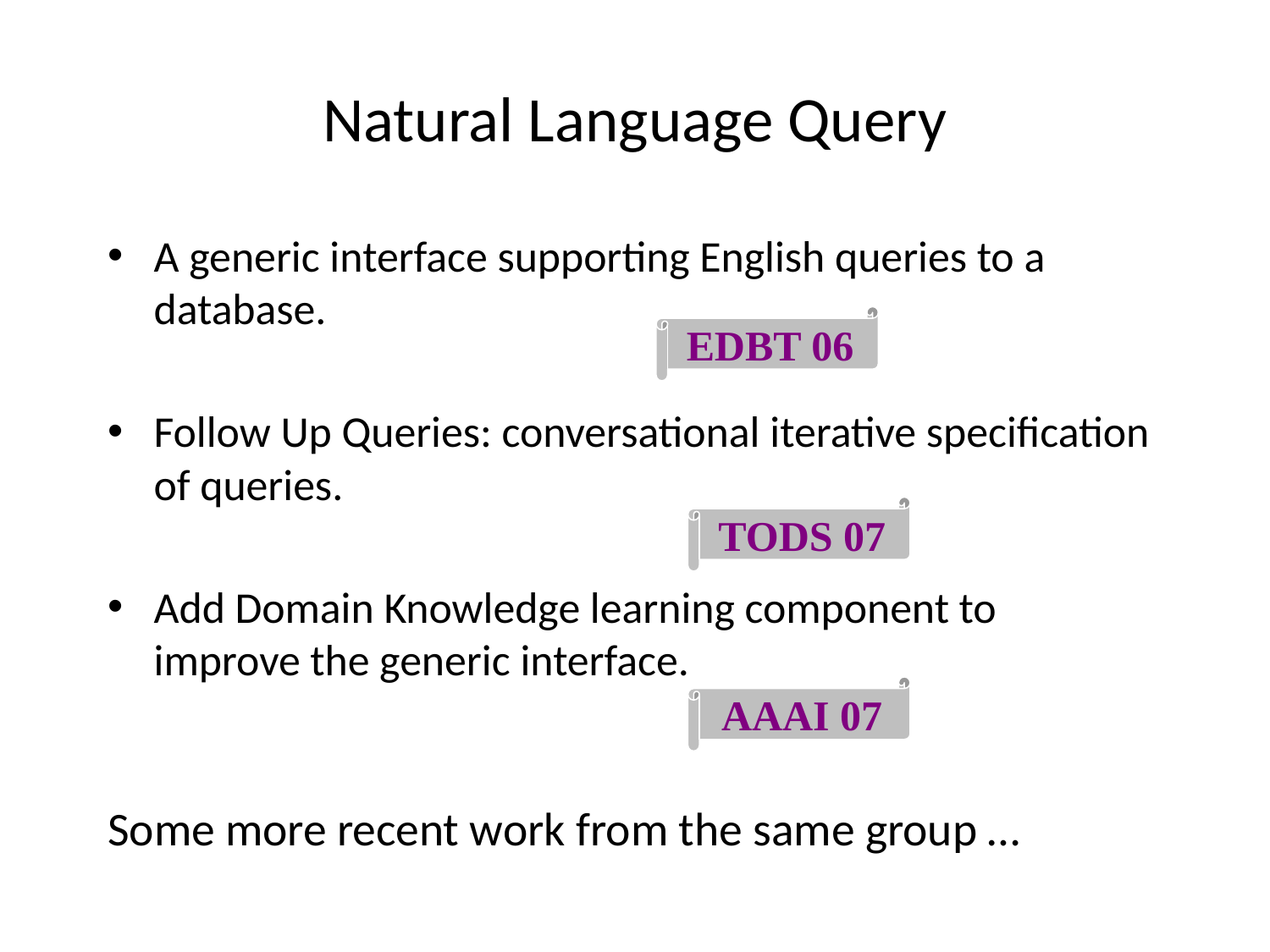

# Natural Language Query
A generic interface supporting English queries to a database.

Follow Up Queries: conversational iterative specification of queries.

Add Domain Knowledge learning component to improve the generic interface.

Some more recent work from the same group …
EDBT 06
TODS 07
AAAI 07